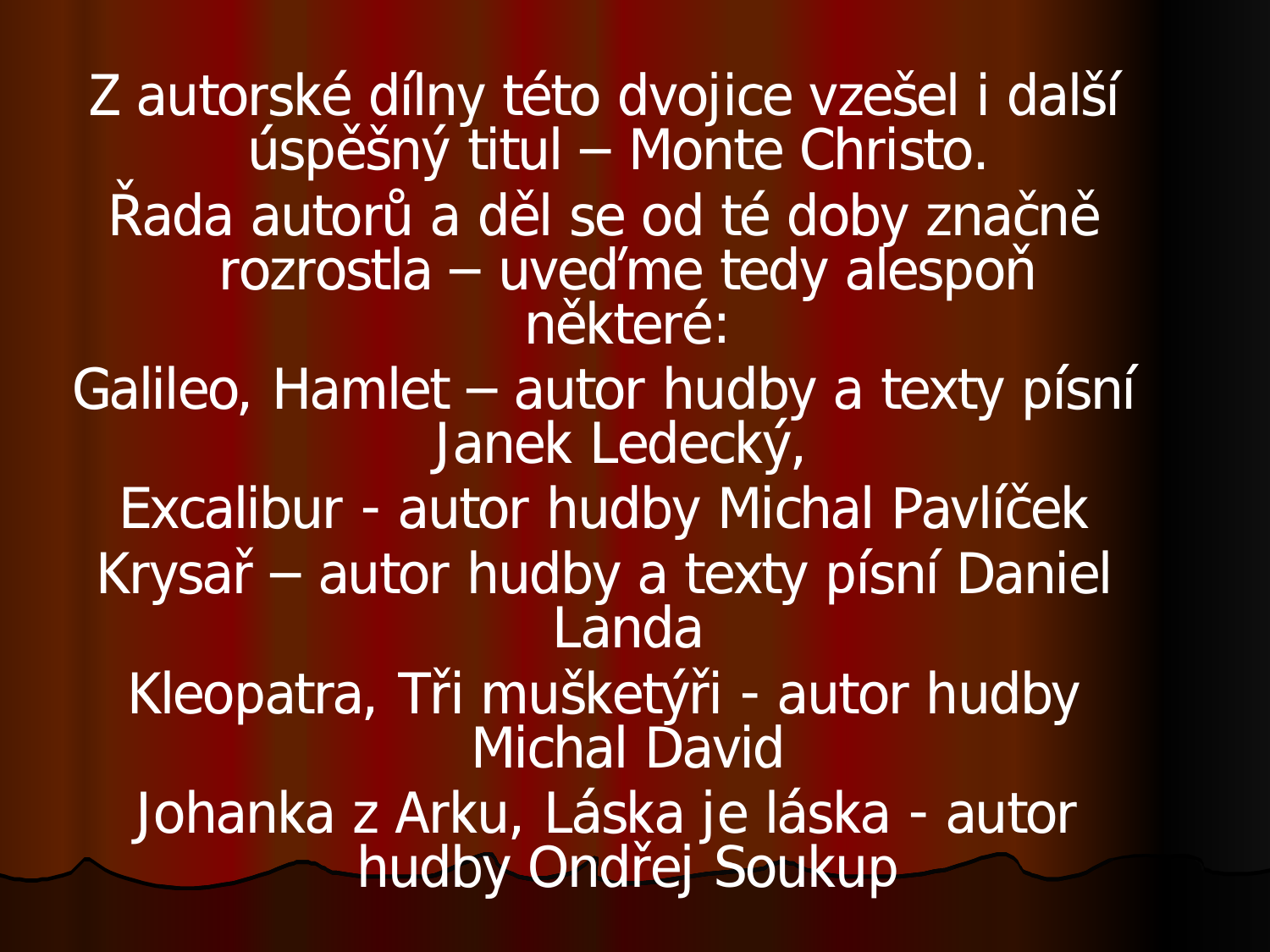

Z autorské dílny této dvojice vzešel i další úspěšný titul – Monte Christo.
Řada autorů a děl se od té doby značně rozrostla – uveďme tedy alespoň některé:
Galileo, Hamlet – autor hudby a texty písní Janek Ledecký,
Excalibur - autor hudby Michal Pavlíček
Krysař – autor hudby a texty písní Daniel Landa
Kleopatra, Tři mušketýři - autor hudby Michal David
Johanka z Arku, Láska je láska - autor hudby Ondřej Soukup